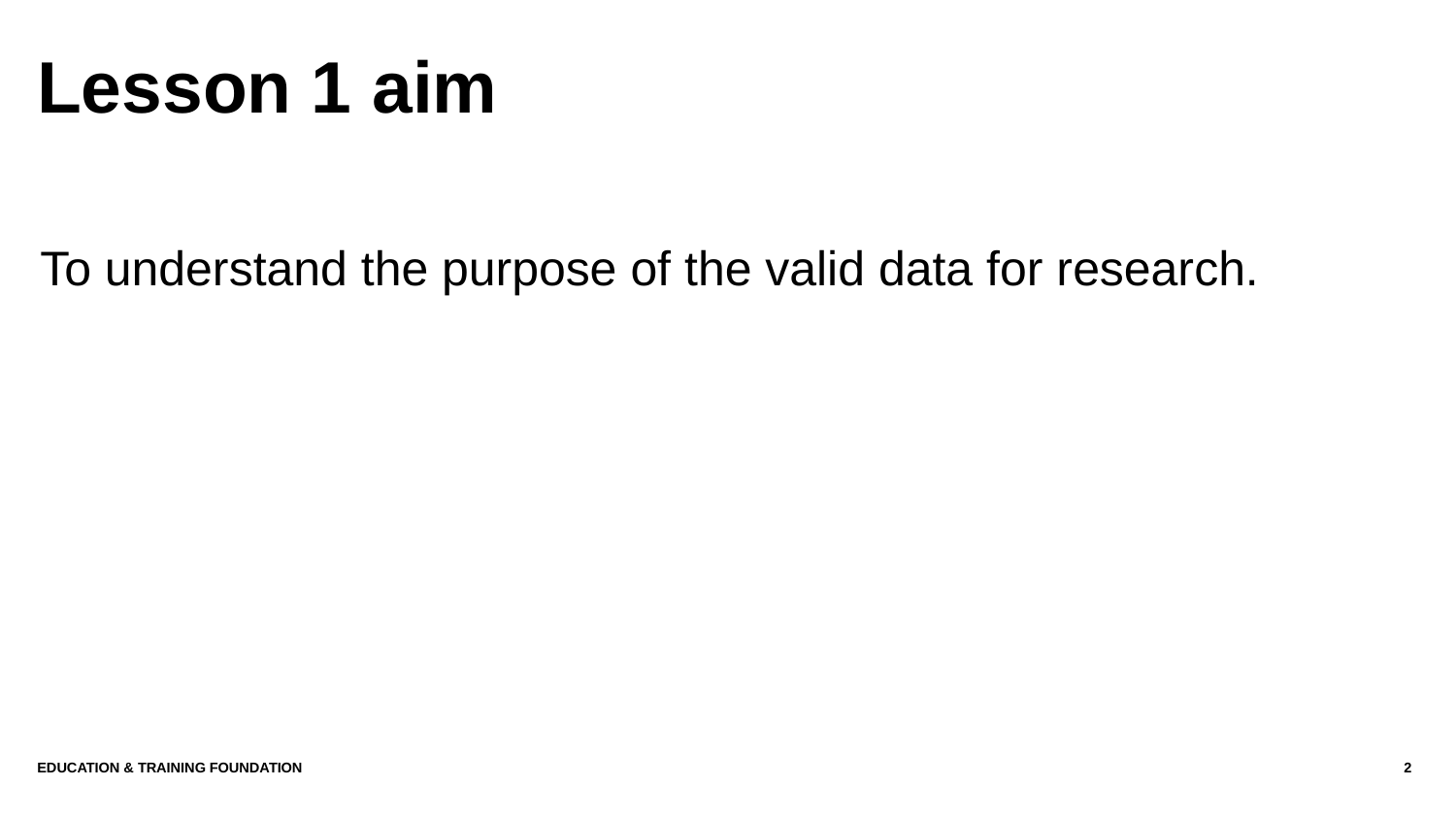

# Lesson 1 aim
To understand the purpose of the valid data for research.
Education & Training Foundation
2